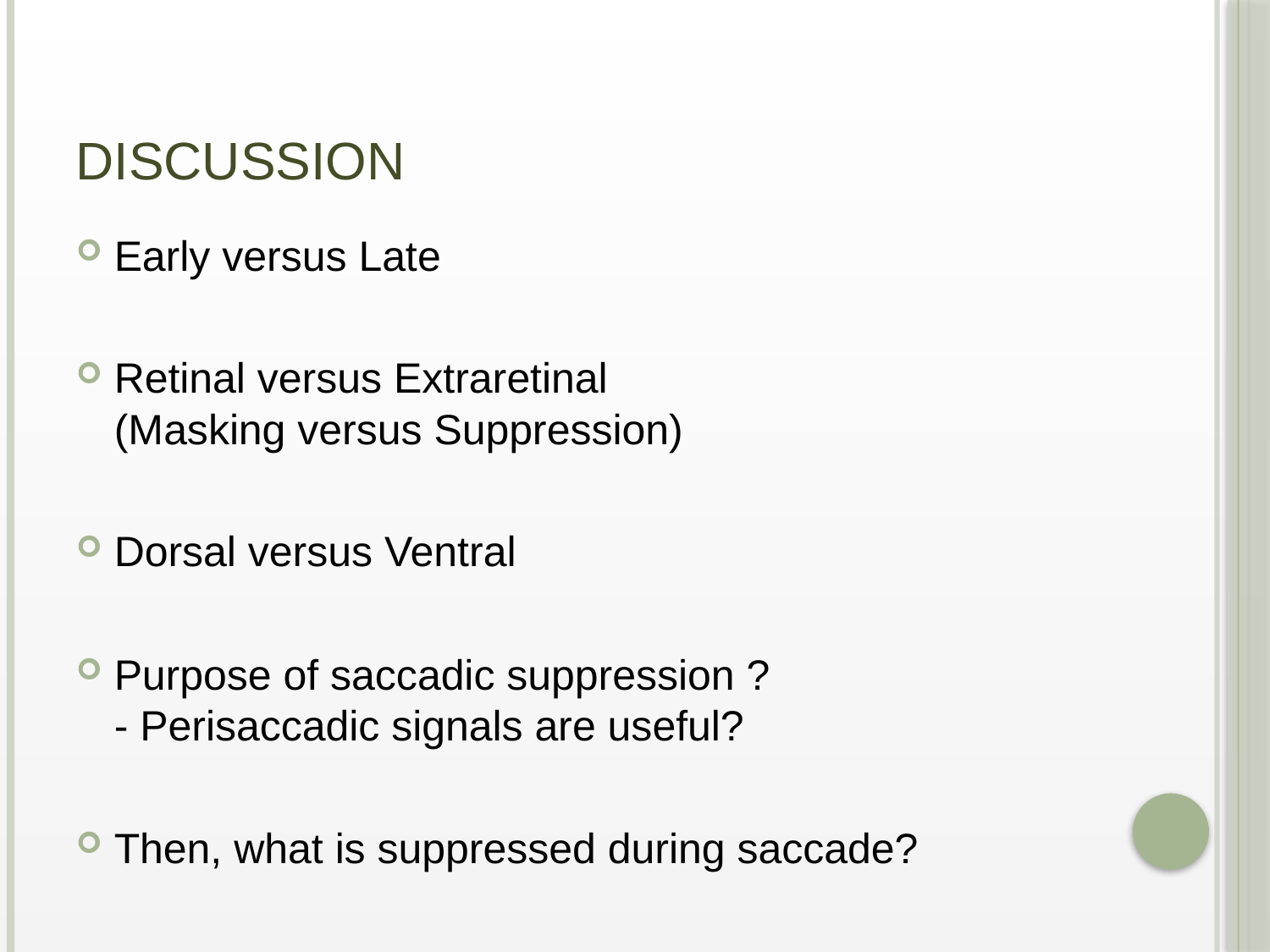

# Discussion
Early versus Late

Retinal versus Extraretinal
(Masking versus Suppression)

Dorsal versus Ventral

Purpose of saccadic suppression ?
- Perisaccadic signals are useful?

Then, what is suppressed during saccade?